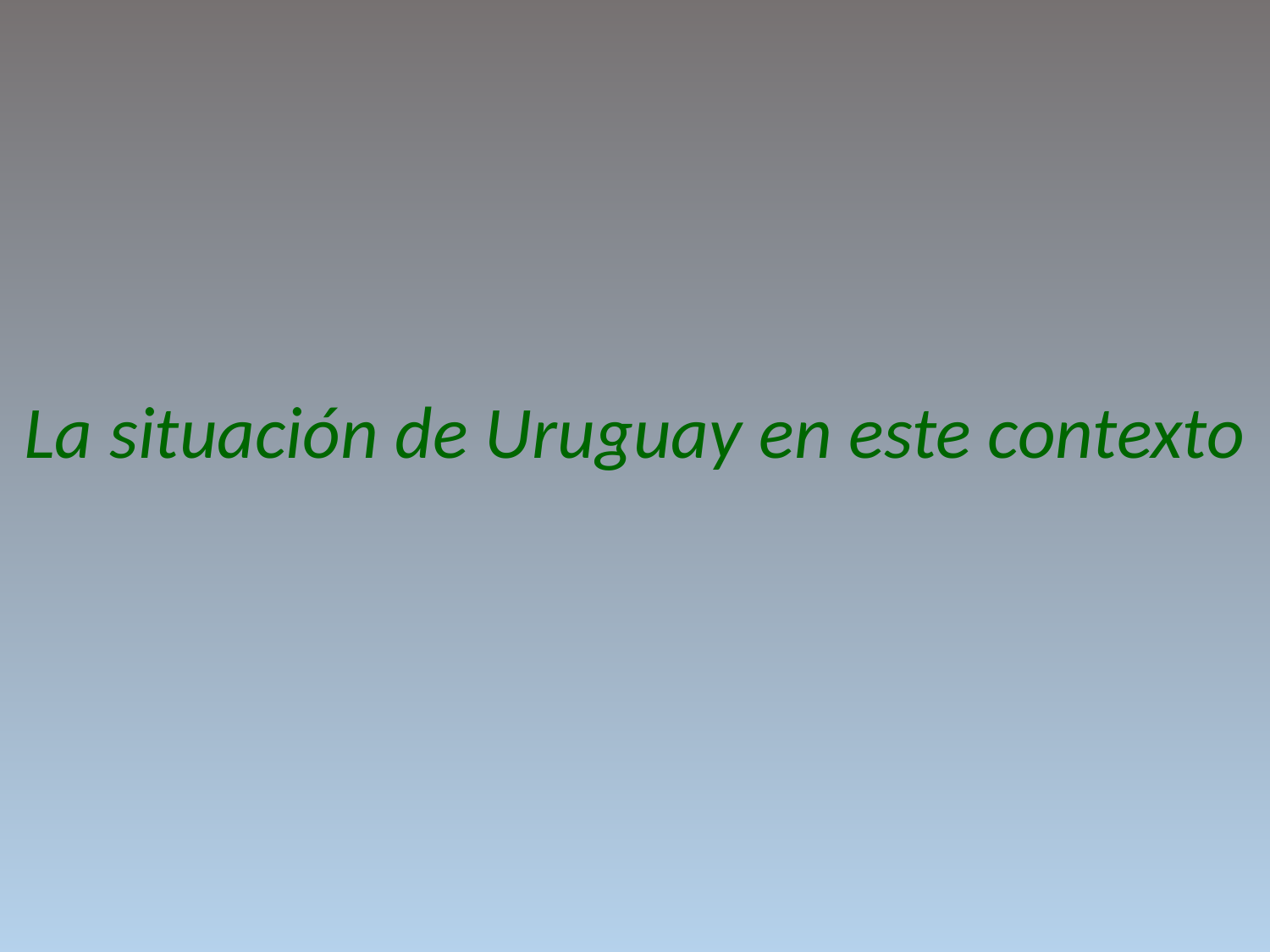

# La situación de Uruguay en este contexto